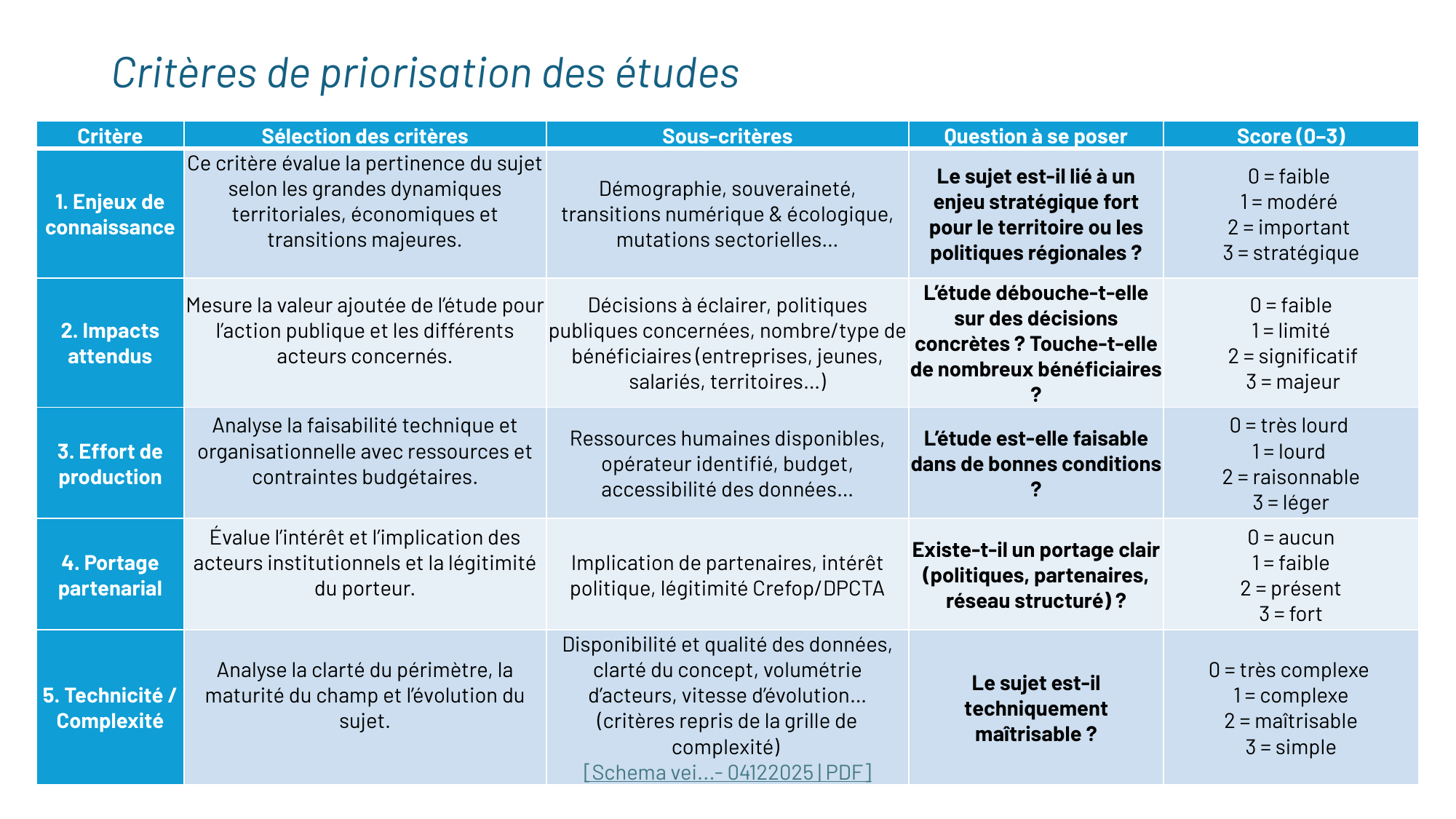

# Critères de priorisation des études
| Critère | Sélection des critères | Sous‑critères | Question à se poser | Score (0–3) |
| --- | --- | --- | --- | --- |
| 1. Enjeux de connaissance | Ce critère évalue la pertinence du sujet selon les grandes dynamiques territoriales, économiques et transitions majeures. | Démographie, souveraineté, transitions numérique & écologique, mutations sectorielles… | Le sujet est‑il lié à un enjeu stratégique fort pour le territoire ou les politiques régionales ? | 0 = faible 1 = modéré 2 = important 3 = stratégique |
| 2. Impacts attendus | Mesure la valeur ajoutée de l’étude pour l’action publique et les différents acteurs concernés. | Décisions à éclairer, politiques publiques concernées, nombre/type de bénéficiaires (entreprises, jeunes, salariés, territoires…) | L’étude débouche‑t‑elle sur des décisions concrètes ? Touche‑t‑elle de nombreux bénéficiaires ? | 0 = faible 1 = limité 2 = significatif 3 = majeur |
| 3. Effort de production | Analyse la faisabilité technique et organisationnelle avec ressources et contraintes budgétaires. | Ressources humaines disponibles, opérateur identifié, budget, accessibilité des données… | L’étude est‑elle faisable dans de bonnes conditions ? | 0 = très lourd 1 = lourd 2 = raisonnable 3 = léger |
| 4. Portage partenarial | Évalue l’intérêt et l’implication des acteurs institutionnels et la légitimité du porteur. | Implication de partenaires, intérêt politique, légitimité Crefop/DPCTA | Existe‑t‑il un portage clair (politiques, partenaires, réseau structuré) ? | 0 = aucun 1 = faible 2 = présent 3 = fort |
| 5. Technicité / Complexité | Analyse la clarté du périmètre, la maturité du champ et l’évolution du sujet. | Disponibilité et qualité des données, clarté du concept, volumétrie d’acteurs, vitesse d’évolution… (critères repris de la grille de complexité) [Schema vei...- 04122025 | PDF] | Le sujet est‑il techniquement maîtrisable ? | 0 = très complexe 1 = complexe 2 = maîtrisable 3 = simple |